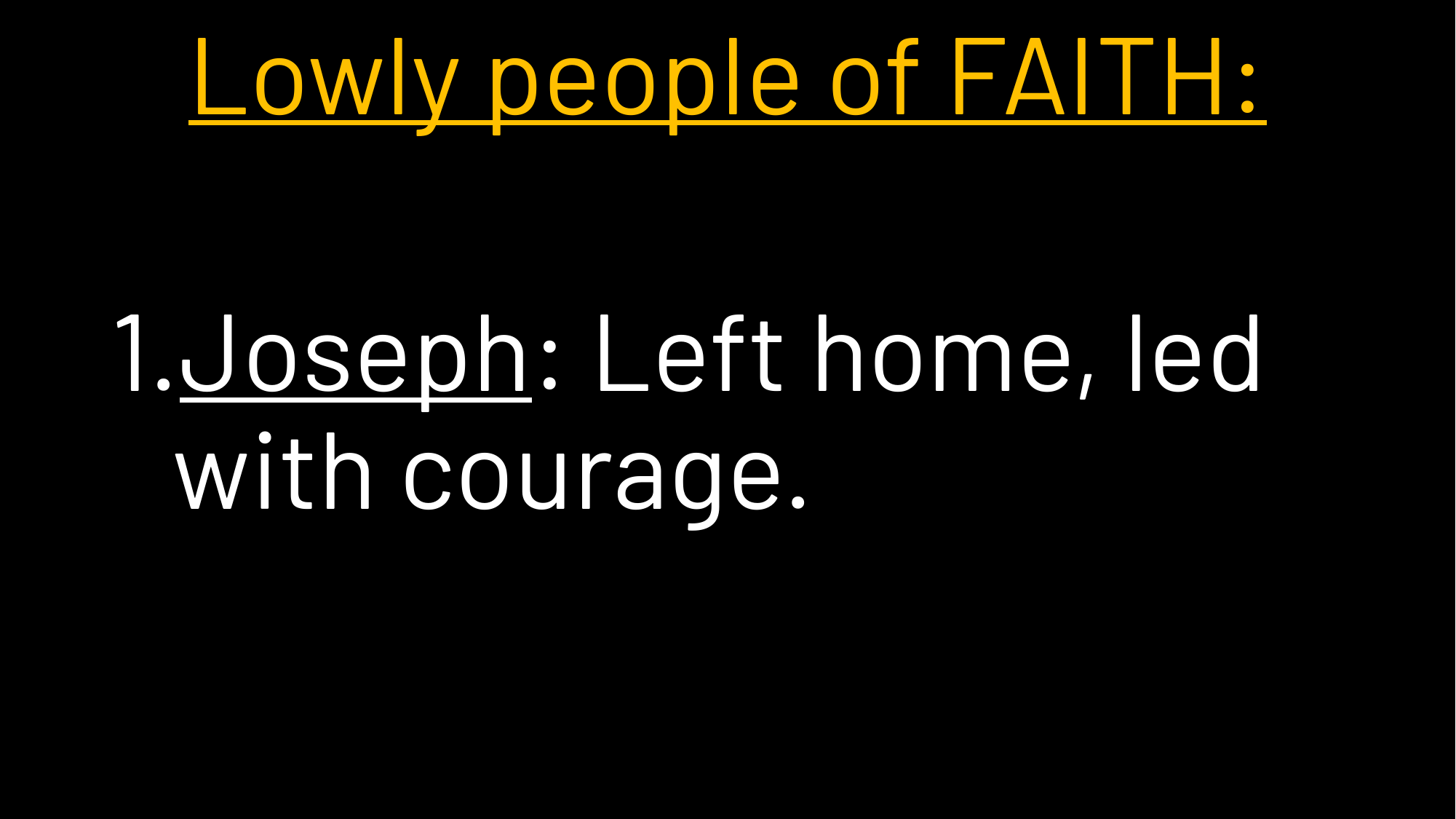

# Lowly people of FAITH:
Joseph: Left home, led with courage.